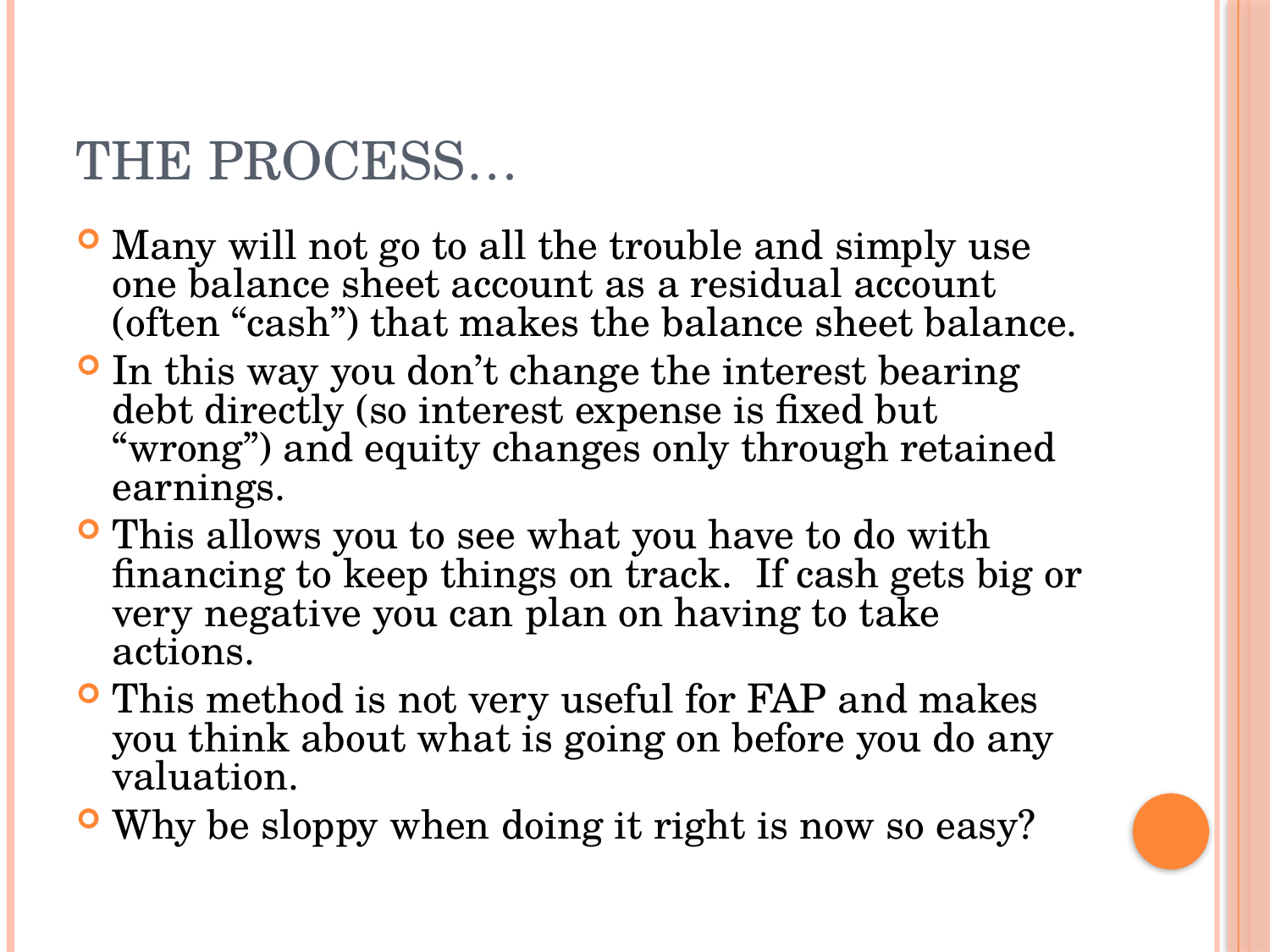

# The Process…
Many will not go to all the trouble and simply use one balance sheet account as a residual account (often “cash”) that makes the balance sheet balance.
In this way you don’t change the interest bearing debt directly (so interest expense is fixed but “wrong”) and equity changes only through retained earnings.
This allows you to see what you have to do with financing to keep things on track.  If cash gets big or very negative you can plan on having to take actions.
This method is not very useful for FAP and makes you think about what is going on before you do any valuation.
Why be sloppy when doing it right is now so easy?